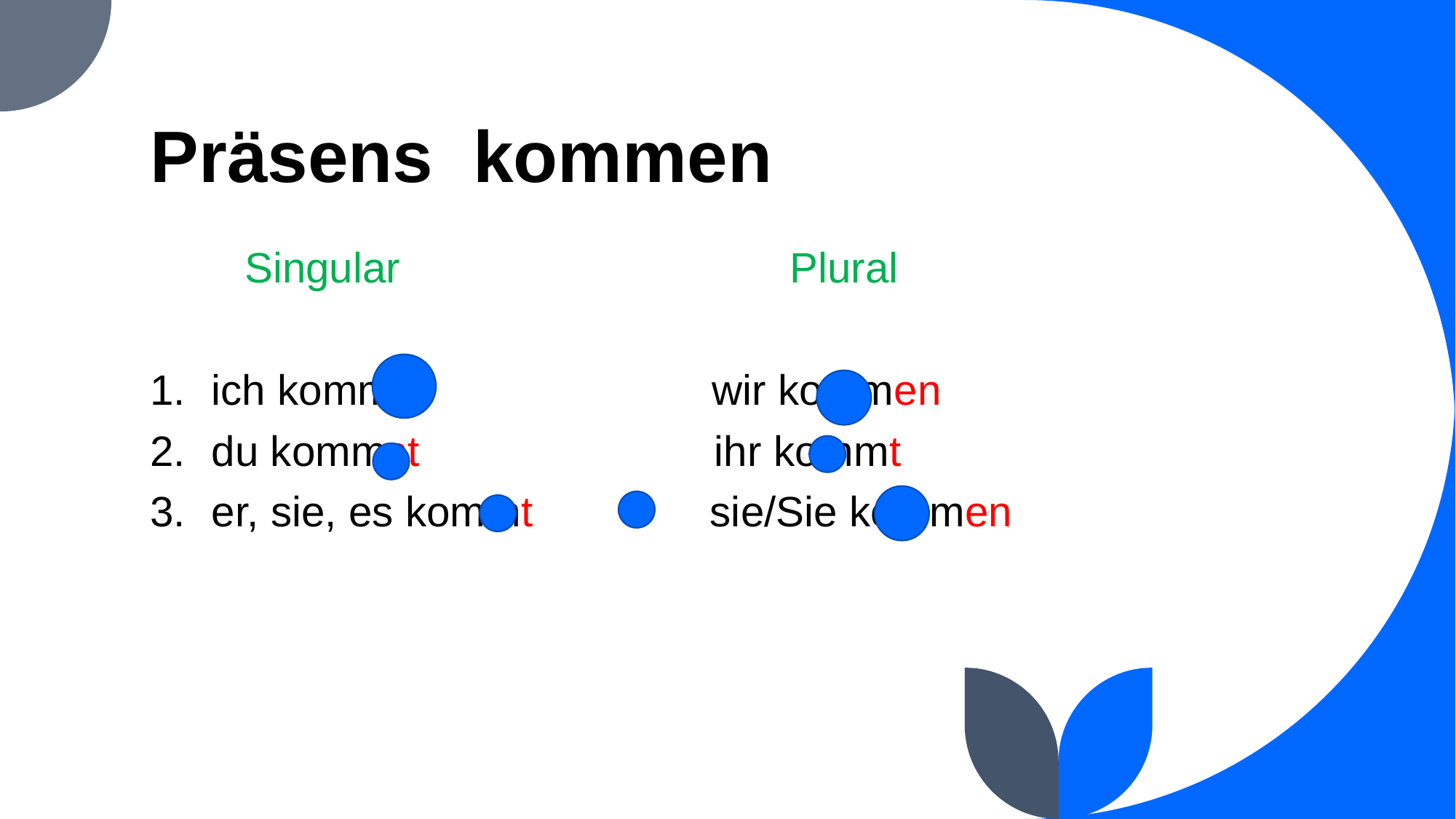

# Präsens  kommen
        Singular                                 Plural

ich komme                         wir kommen
du kommst                         ihr kommt
er, sie, es kommt               sie/Sie kommen